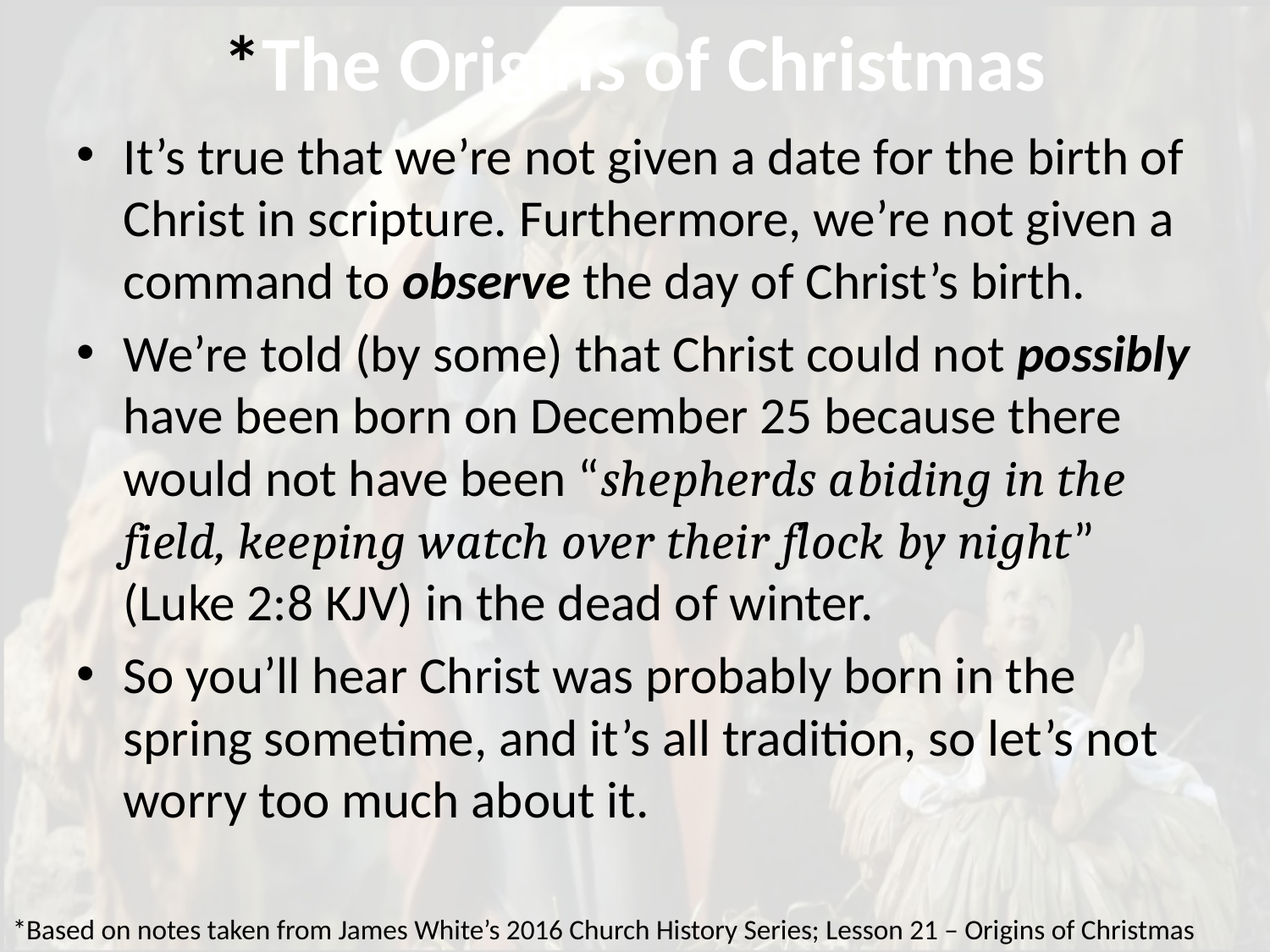

# *The Origins of Christmas
It’s true that we’re not given a date for the birth of Christ in scripture. Furthermore, we’re not given a command to observe the day of Christ’s birth.
We’re told (by some) that Christ could not possibly have been born on December 25 because there would not have been “shepherds abiding in the field, keeping watch over their flock by night” (Luke 2:8 KJV) in the dead of winter.
So you’ll hear Christ was probably born in the spring sometime, and it’s all tradition, so let’s not worry too much about it.

*Based on notes taken from James White’s 2016 Church History Series; Lesson 21 – Origins of Christmas